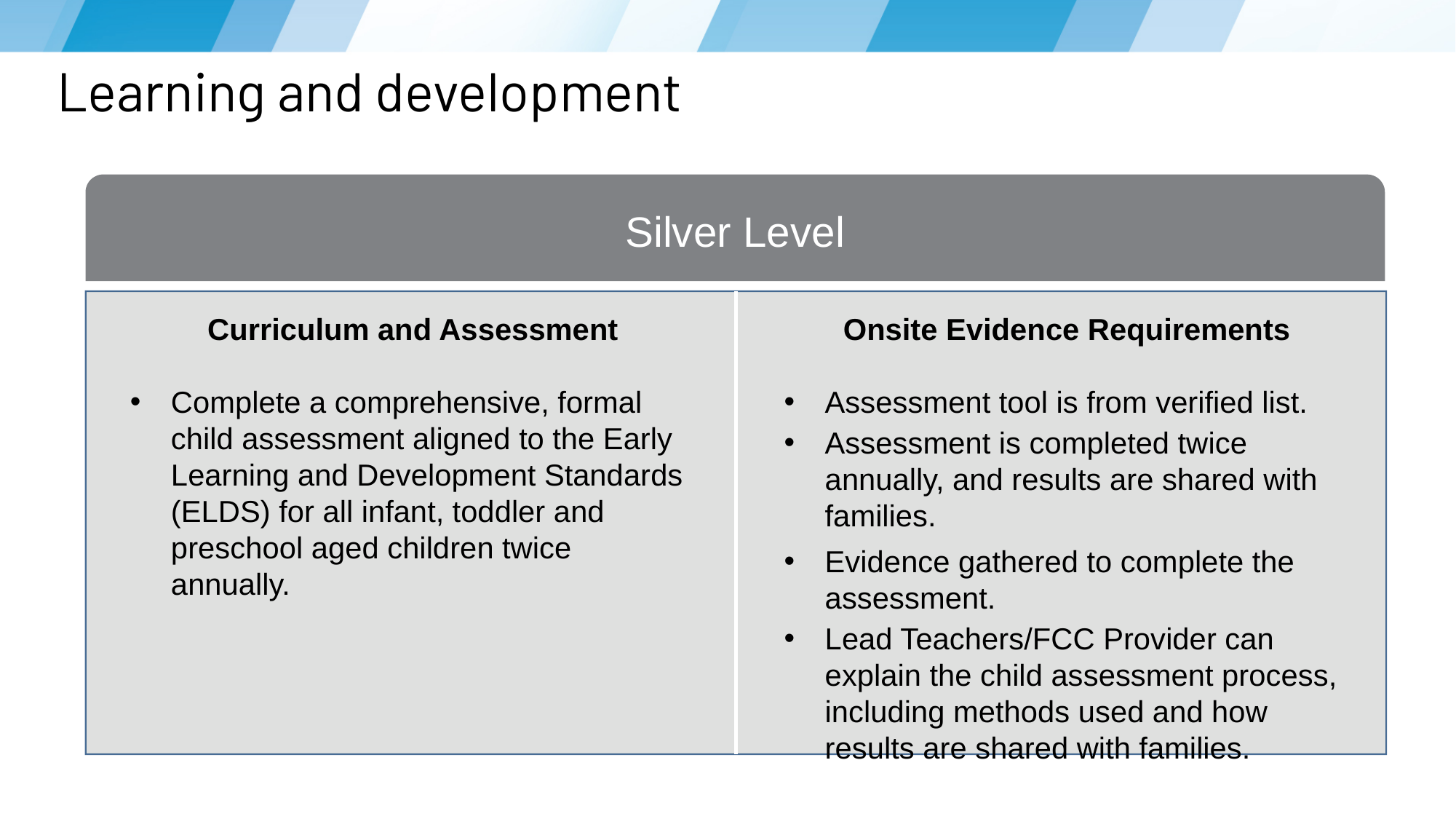

# Learning and development
Silver Level

Onsite Evidence Requirements

Assessment tool is from verified list.
Assessment is completed twice annually, and results are shared with families.
Evidence gathered to complete the assessment.
Lead Teachers/FCC Provider can explain the child assessment process, including methods used and how results are shared with families.
Curriculum and Assessment

Complete a comprehensive, formal child assessment aligned to the Early Learning and Development Standards (ELDS) for all infant, toddler and preschool aged children twice annually.